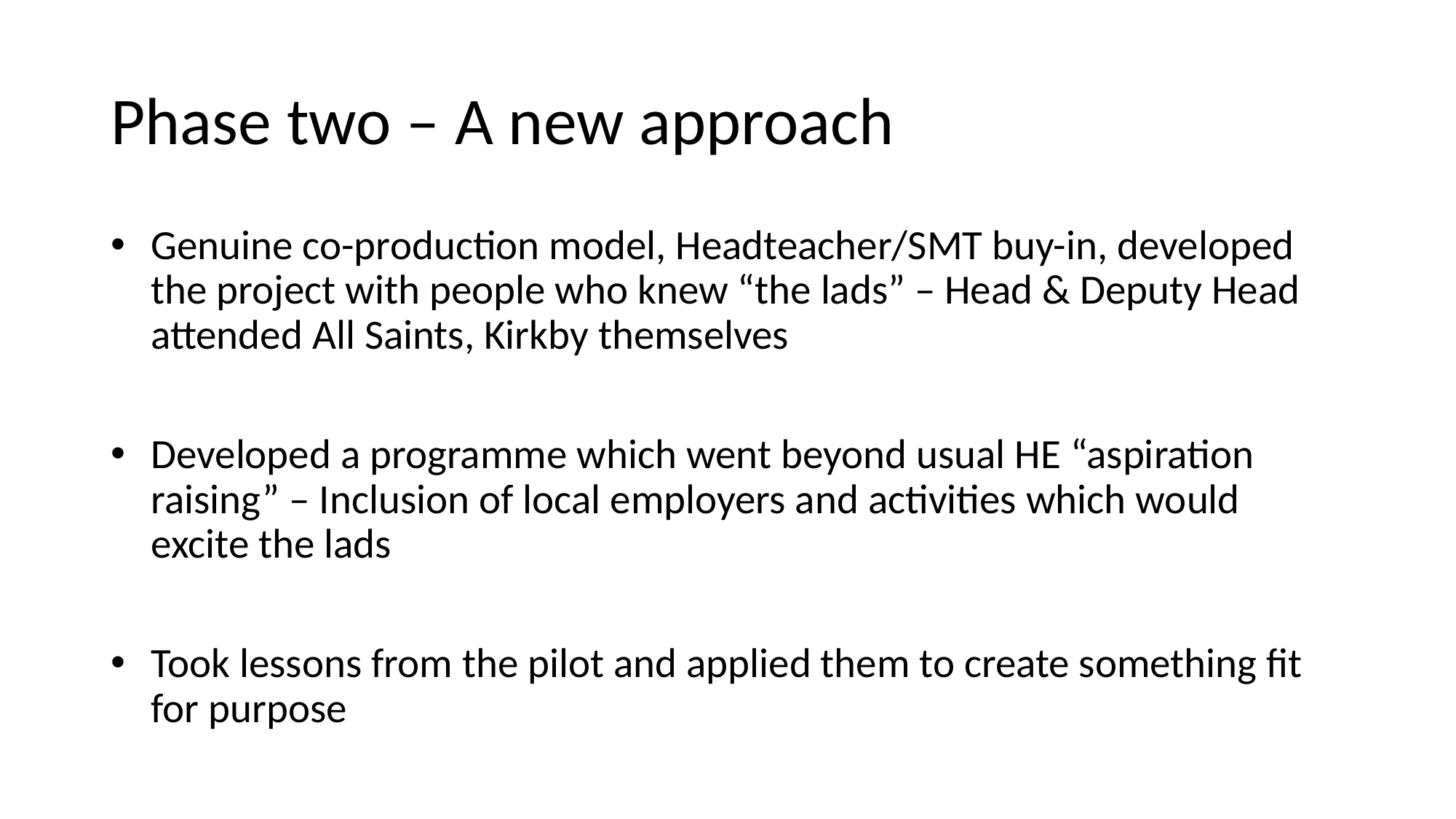

# Phase two – A new approach
Genuine co-production model, Headteacher/SMT buy-in, developed the project with people who knew “the lads” – Head & Deputy Head attended All Saints, Kirkby themselves

Developed a programme which went beyond usual HE “aspiration raising” – Inclusion of local employers and activities which would excite the lads

Took lessons from the pilot and applied them to create something fit for purpose